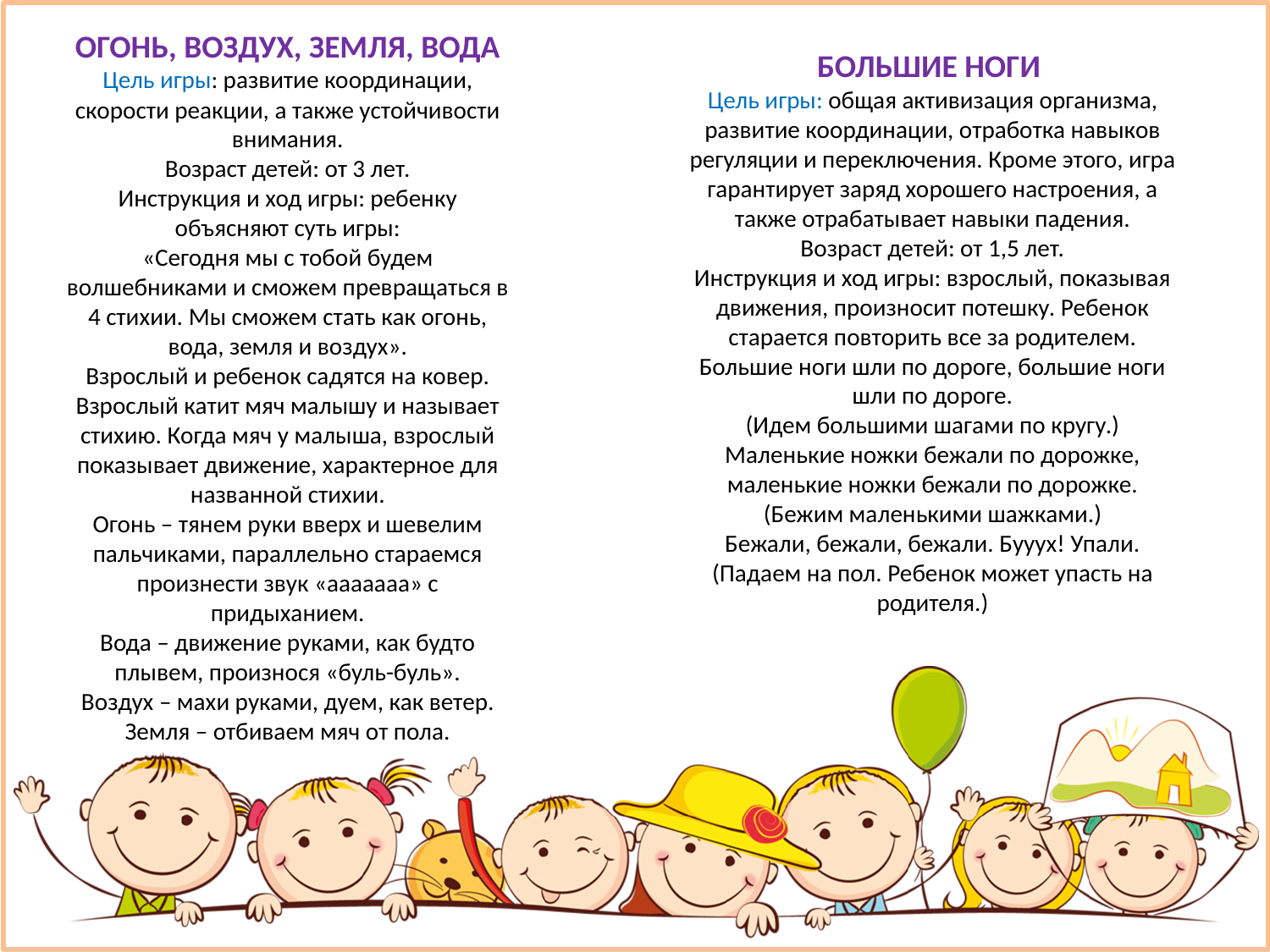

ОГОНЬ, ВОЗДУХ, ЗЕМЛЯ, ВОДА
Цель игры: развитие координации, скорости реакции, а также устойчивости внимания.
Возраст детей: от 3 лет.
Инструкция и ход игры: ребенку объясняют суть игры:
«Сегодня мы с тобой будем волшебниками и сможем превращаться в 4 стихии. Мы сможем стать как огонь, вода, земля и воздух».
Взрослый и ребенок садятся на ковер. Взрослый катит мяч малышу и называет стихию. Когда мяч у малыша, взрослый показывает движение, характерное для названной стихии.
Огонь – тянем руки вверх и шевелим пальчиками, параллельно стараемся произнести звук «ааааааа» с придыханием.
Вода – движение руками, как будто плывем, произнося «буль-буль».
Воздух – махи руками, дуем, как ветер.
Земля – отбиваем мяч от пола.
БОЛЬШИЕ НОГИ
Цель игры: общая активизация организма, развитие координации, отработка навыков регуляции и переключения. Кроме этого, игра гарантирует заряд хорошего настроения, а также отрабатывает навыки падения.
Возраст детей: от 1,5 лет.
Инструкция и ход игры: взрослый, показывая движения, произносит потешку. Ребенок старается повторить все за родителем.
Большие ноги шли по дороге, большие ноги шли по дороге.
(Идем большими шагами по кругу.)
Маленькие ножки бежали по дорожке, маленькие ножки бежали по дорожке.
(Бежим маленькими шажками.)
Бежали, бежали, бежали. Бууух! Упали.
(Падаем на пол. Ребенок может упасть на родителя.)